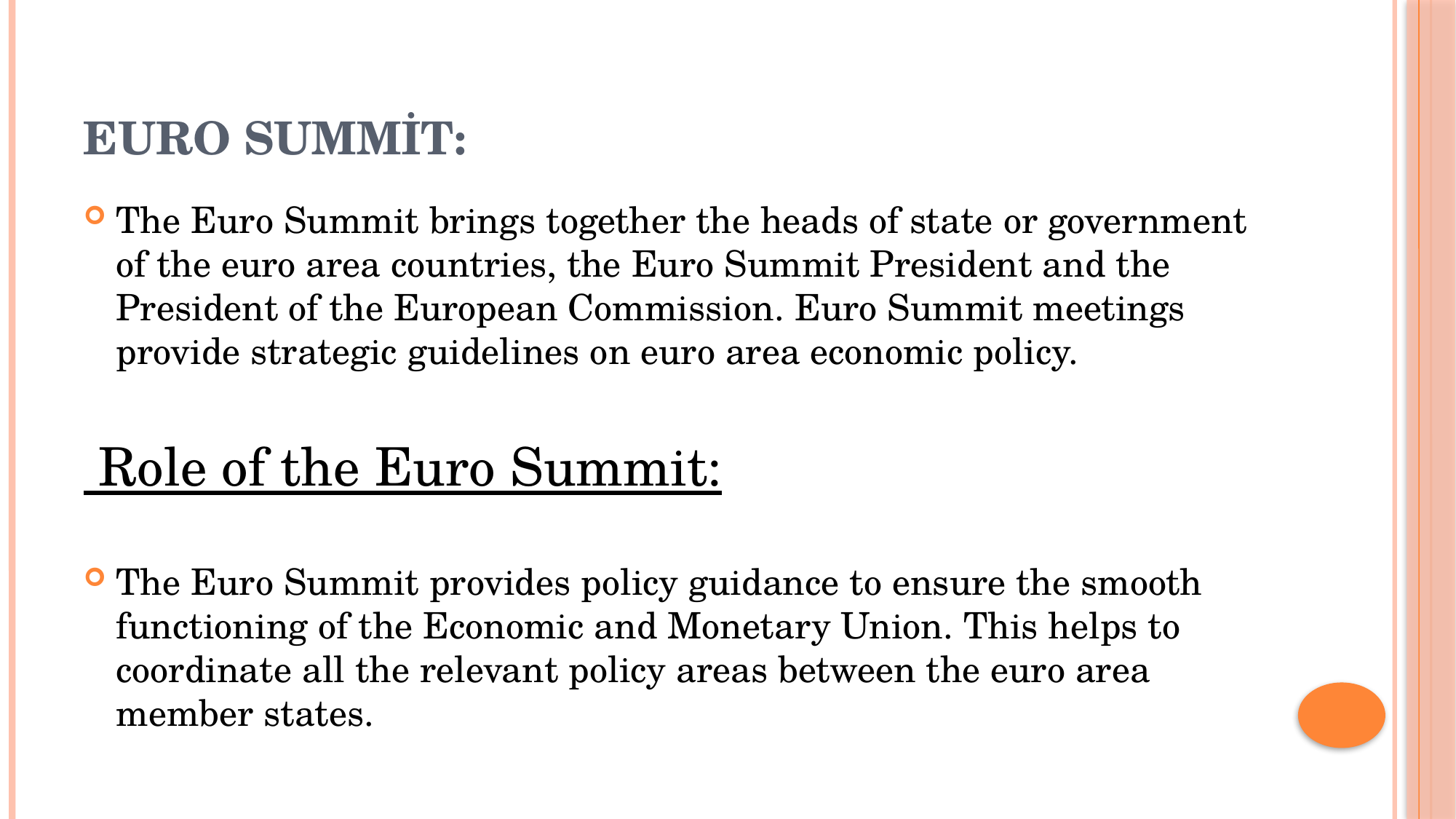

# Euro Summit:
The Euro Summit brings together the heads of state or government of the euro area countries, the Euro Summit President and the President of the European Commission. Euro Summit meetings provide strategic guidelines on euro area economic policy.

 Role of the Euro Summit:

The Euro Summit provides policy guidance to ensure the smooth functioning of the Economic and Monetary Union. This helps to coordinate all the relevant policy areas between the euro area member states.